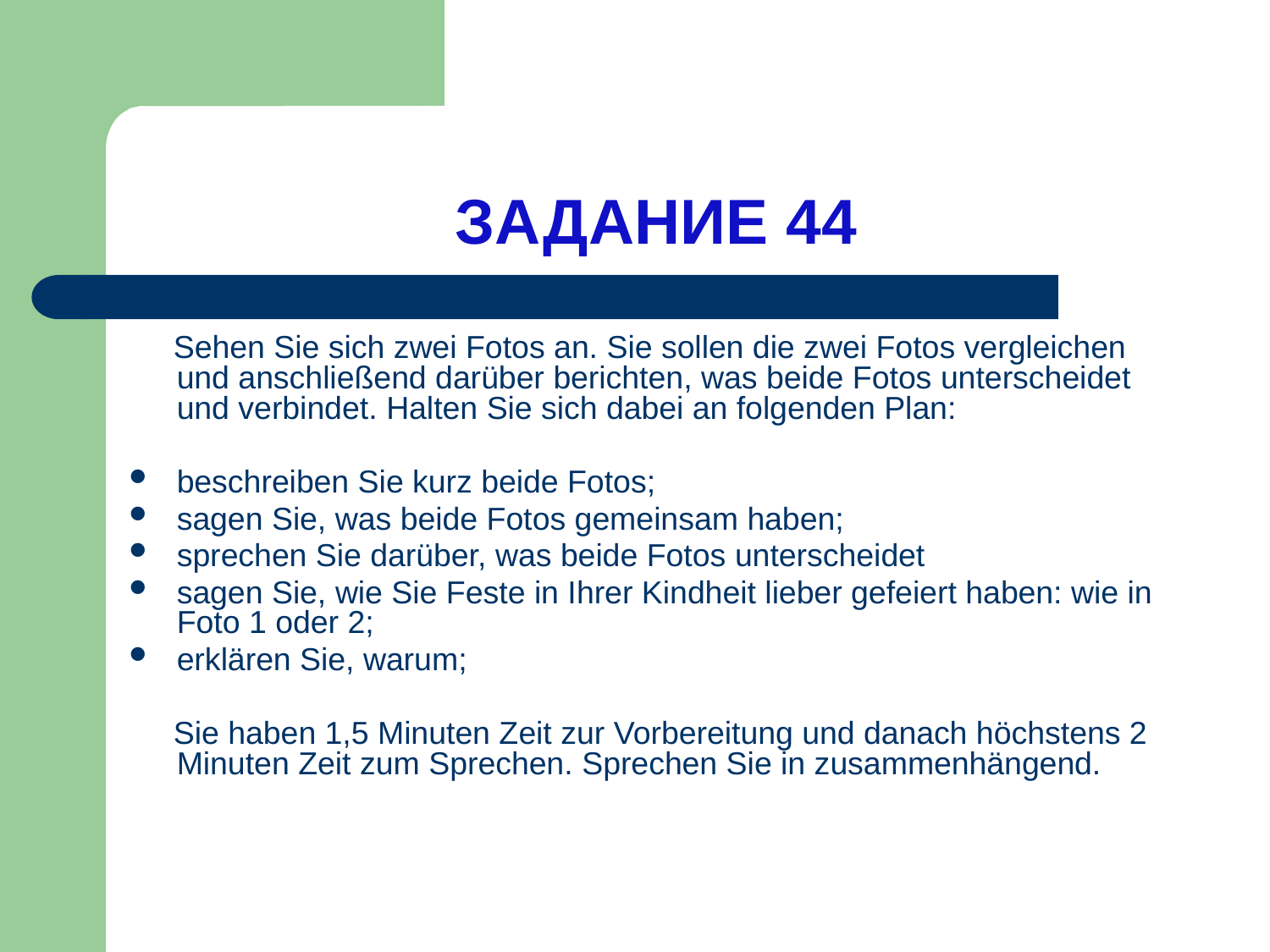

# ЗАДАНИЕ 44
     Sehen Sie sich zwei Fotos an. Sie sollen die zwei Fotos vergleichen und anschließend darüber berichten, was beide Fotos unterscheidet und verbindet. Halten Sie sich dabei an folgenden Plan:

beschreiben Sie kurz beide Fotos;
sagen Sie, was beide Fotos gemeinsam haben;
sprechen Sie darüber, was beide Fotos unterscheidet
sagen Sie, wie Sie Feste in Ihrer Kindheit lieber gefeiert haben: wie in Foto 1 oder 2;
erklären Sie, warum;

     Sie haben 1,5 Minuten Zeit zur Vorbereitung und danach höchstens 2 Minuten Zeit zum Sprechen. Sprechen Sie in zusammenhängend.